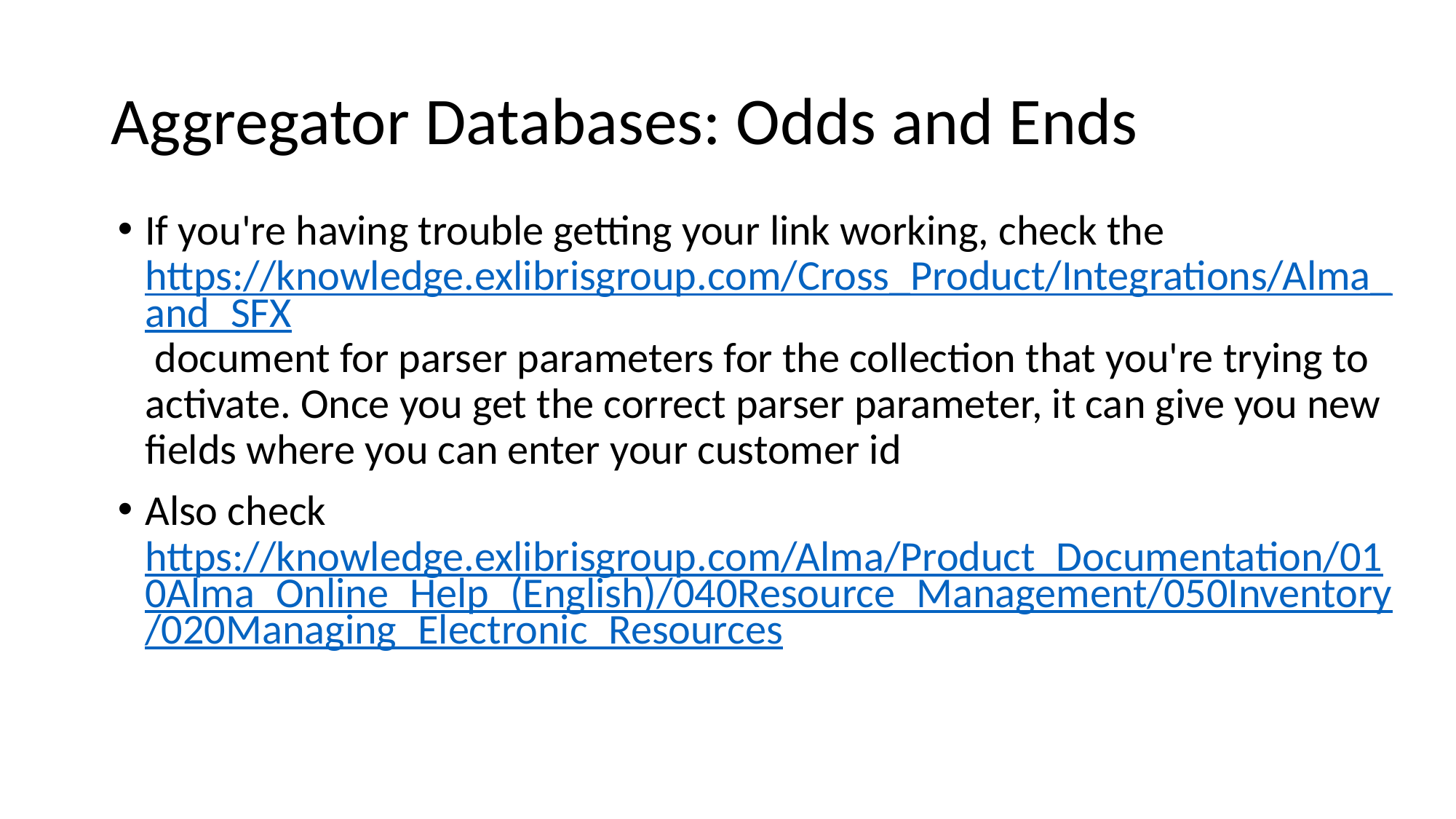

# Aggregator Databases: Odds and Ends
If you're having trouble getting your link working, check the https://knowledge.exlibrisgroup.com/Cross_Product/Integrations/Alma_and_SFX document for parser parameters for the collection that you're trying to activate. Once you get the correct parser parameter, it can give you new fields where you can enter your customer id
Also check https://knowledge.exlibrisgroup.com/Alma/Product_Documentation/010Alma_Online_Help_(English)/040Resource_Management/050Inventory/020Managing_Electronic_Resources